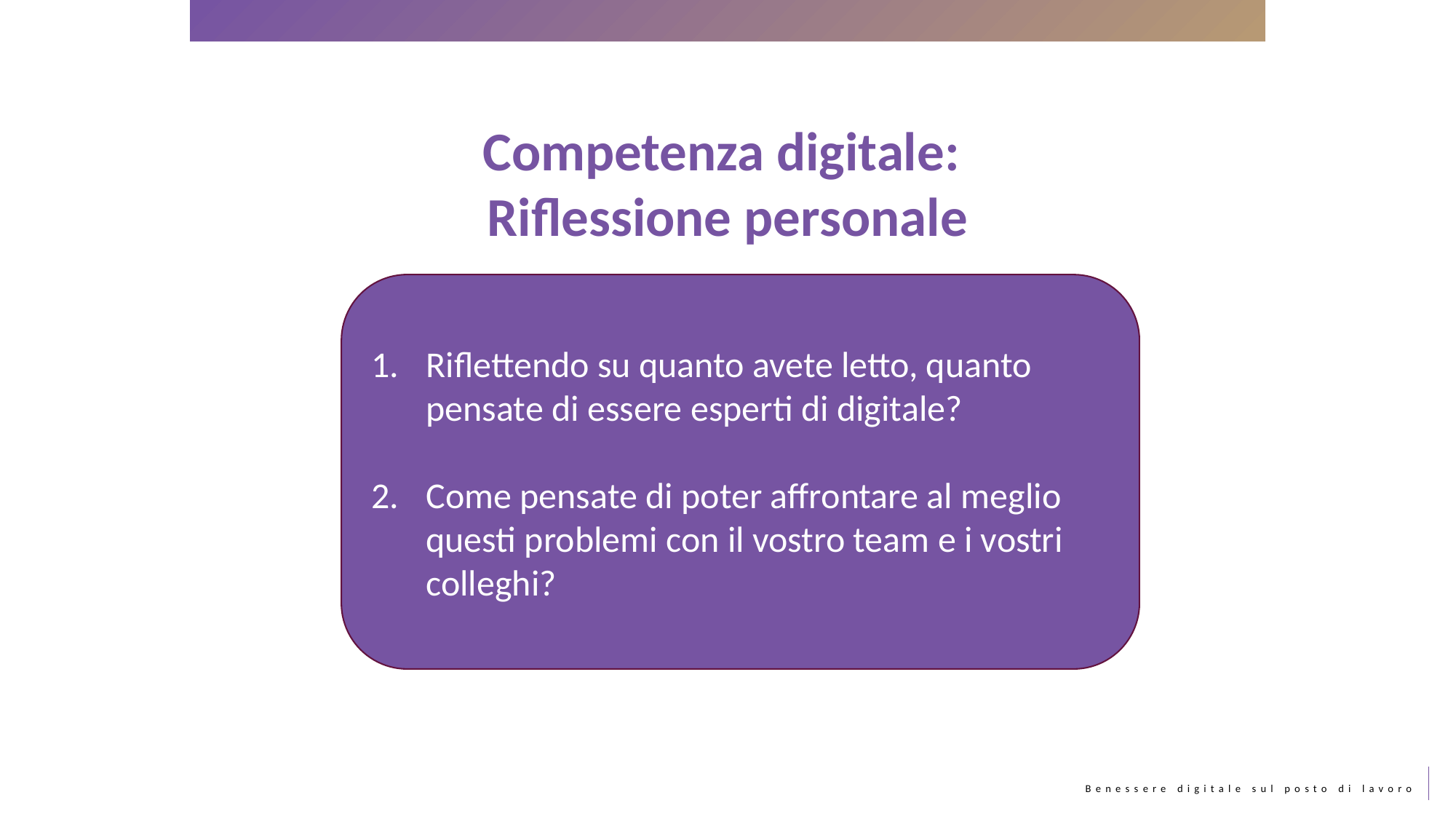

Competenza digitale:
Riflessione personale
Riflettendo su quanto avete letto, quanto pensate di essere esperti di digitale?

Come pensate di poter affrontare al meglio questi problemi con il vostro team e i vostri colleghi?